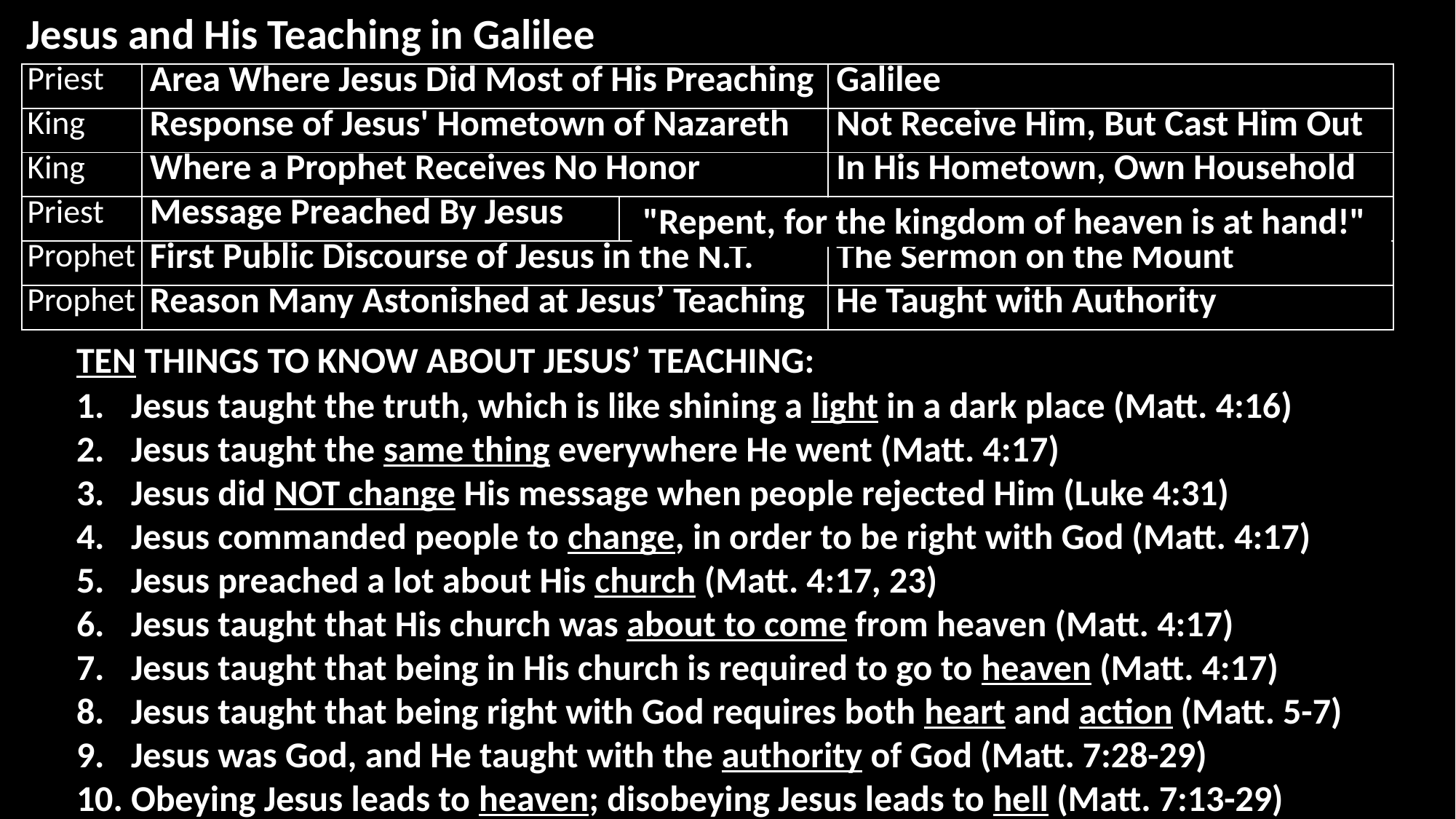

Jesus and His Teaching in Galilee
| Priest | Area Where Jesus Did Most of His Preaching | Galilee |
| --- | --- | --- |
| King | Response of Jesus' Hometown of Nazareth | Not Receive Him, But Cast Him Out |
| King | Where a Prophet Receives No Honor | In His Hometown, Own Household |
| Priest | Message Preached By Jesus |  |
| Prophet | First Public Discourse of Jesus in the N.T. | The Sermon on the Mount |
| Prophet | Reason Many Astonished at Jesus’ Teaching | He Taught with Authority |
"Repent, for the kingdom of heaven is at hand!"
TEN THINGS TO KNOW ABOUT JESUS’ TEACHING:
Jesus taught the truth, which is like shining a light in a dark place (Matt. 4:16)
Jesus taught the same thing everywhere He went (Matt. 4:17)
Jesus did NOT change His message when people rejected Him (Luke 4:31)
Jesus commanded people to change, in order to be right with God (Matt. 4:17)
Jesus preached a lot about His church (Matt. 4:17, 23)
Jesus taught that His church was about to come from heaven (Matt. 4:17)
Jesus taught that being in His church is required to go to heaven (Matt. 4:17)
Jesus taught that being right with God requires both heart and action (Matt. 5-7)
Jesus was God, and He taught with the authority of God (Matt. 7:28-29)
Obeying Jesus leads to heaven; disobeying Jesus leads to hell (Matt. 7:13-29)